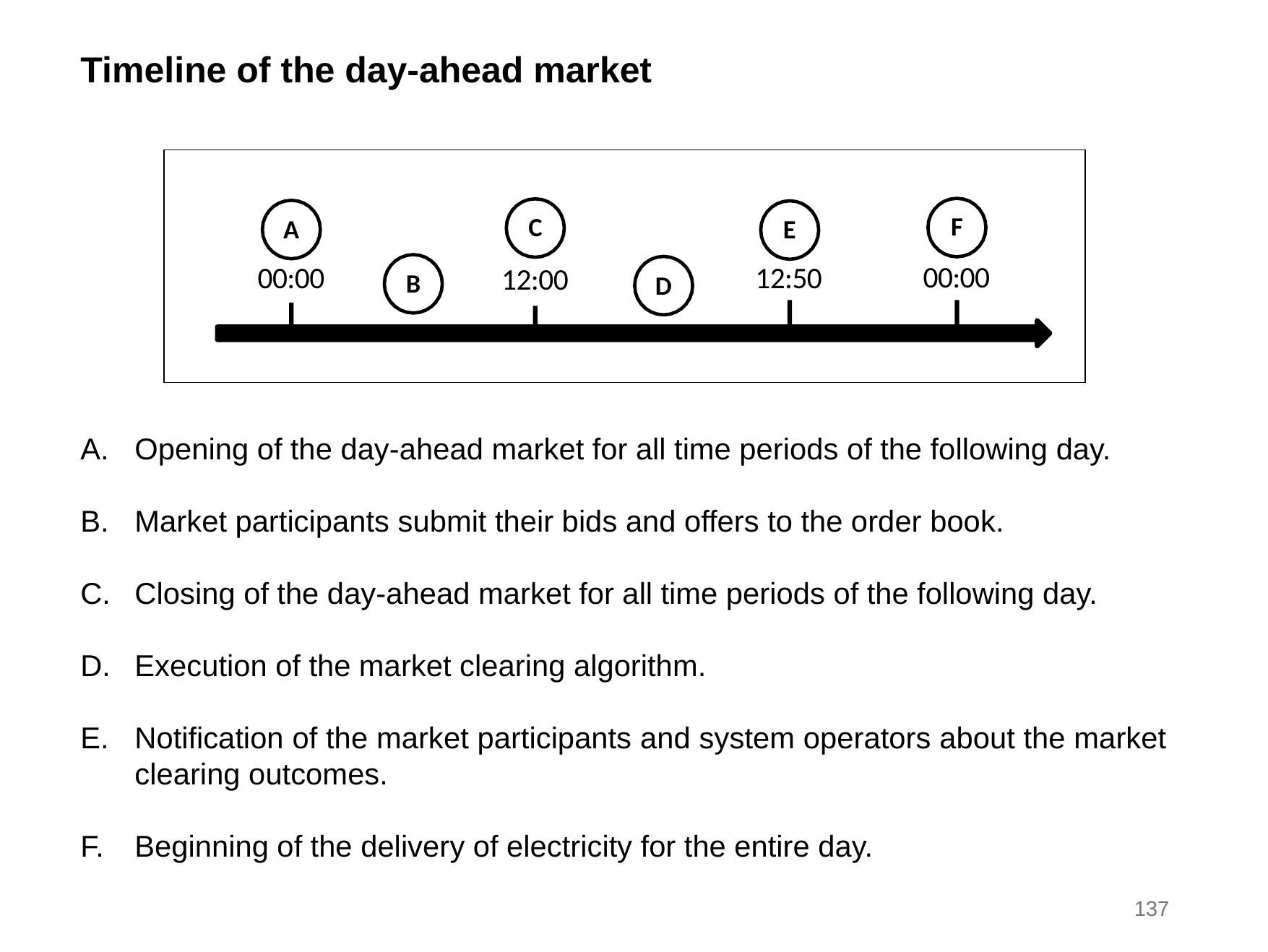

Timeline of the day-ahead market

C
12:00
F
00:00
A
00:00
E
12:50

B
D

Opening of the day-ahead market for all time periods of the following day.

Market participants submit their bids and offers to the order book.

Closing of the day-ahead market for all time periods of the following day.

Execution of the market clearing algorithm.

Notification of the market participants and system operators about the market  clearing outcomes.

Beginning of the delivery of electricity for the entire day.
137